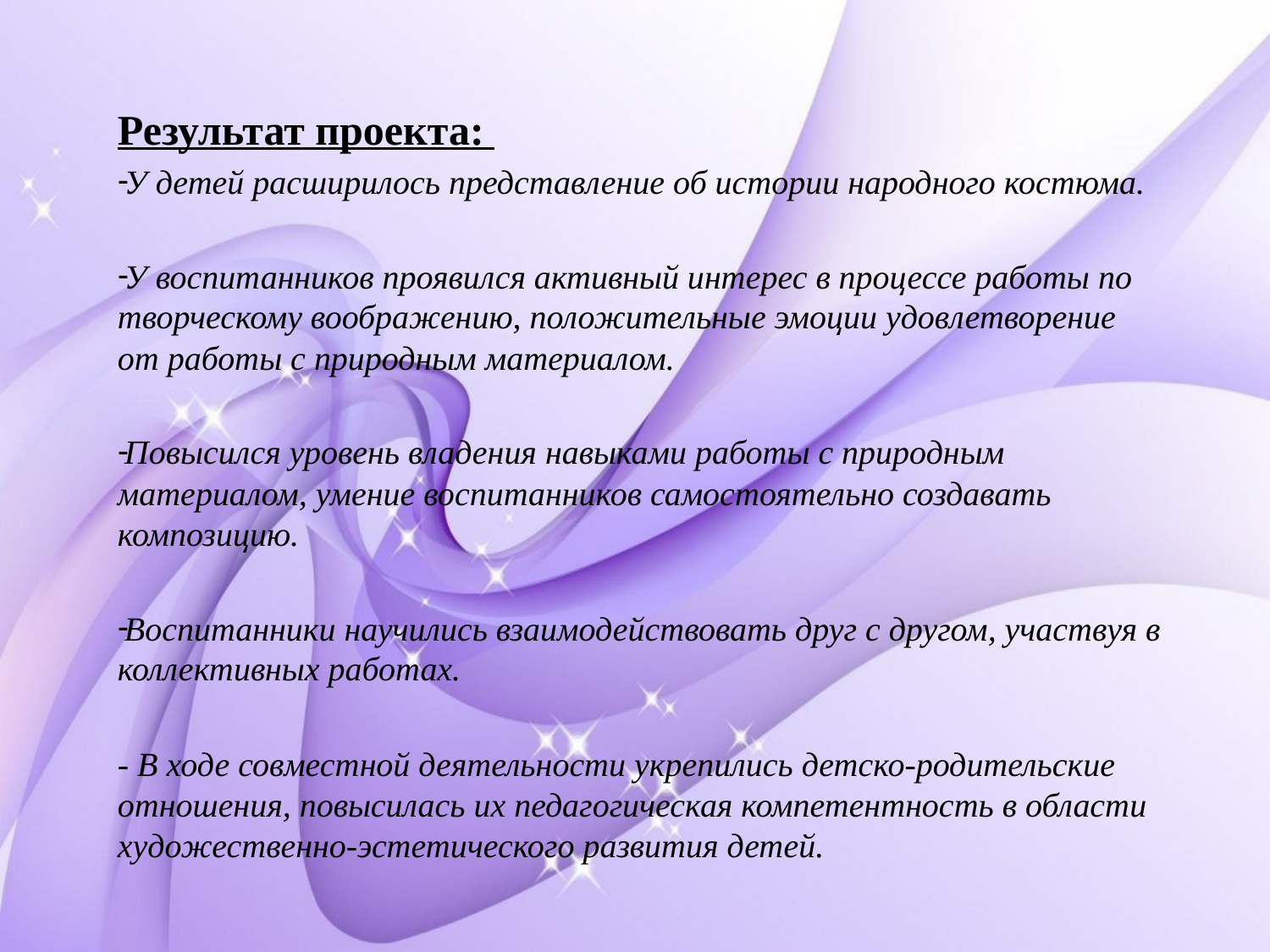

Результат проекта:
У детей расширилось представление об истории народного костюма.

У воспитанников проявился активный интерес в процессе работы по творческому воображению, положительные эмоции удовлетворение от работы с природным материалом.

Повысился уровень владения навыками работы с природным материалом, умение воспитанников самостоятельно создавать композицию.

Воспитанники научились взаимодействовать друг с другом, участвуя в коллективных работах.

- В ходе совместной деятельности укрепились детско-родительские отношения, повысилась их педагогическая компетентность в области художественно-эстетического развития детей.